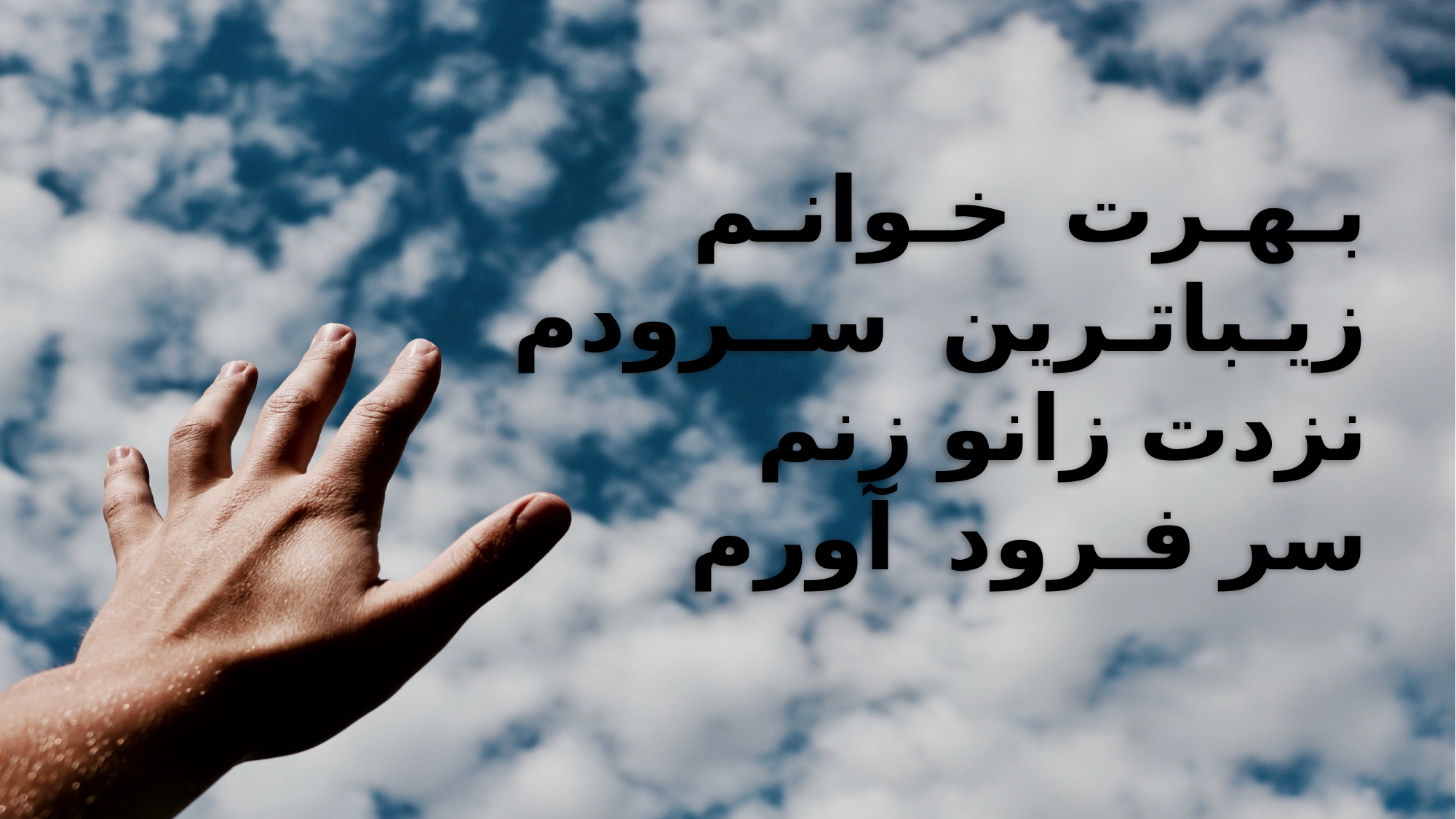

بـهـرت  خـوانـم
   زيـباتـرين  ســرودم
   نزدت زانو زنم
   سر فـرود  آورم